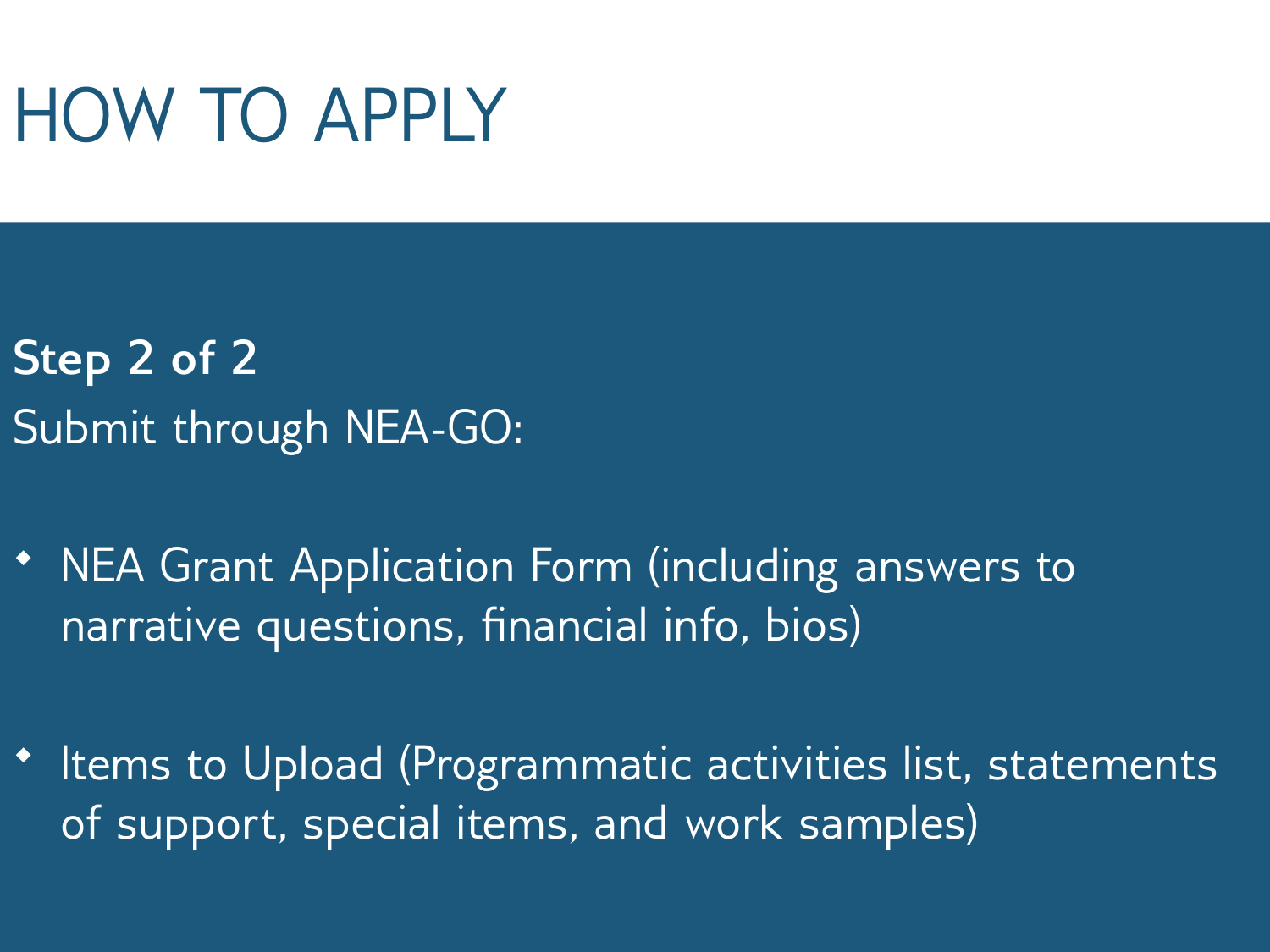

# How to Apply
Step 2 of 2
Submit through NEA-GO:

NEA Grant Application Form (including answers to narrative questions, financial info, bios)

Items to Upload (Programmatic activities list, statements of support, special items, and work samples)